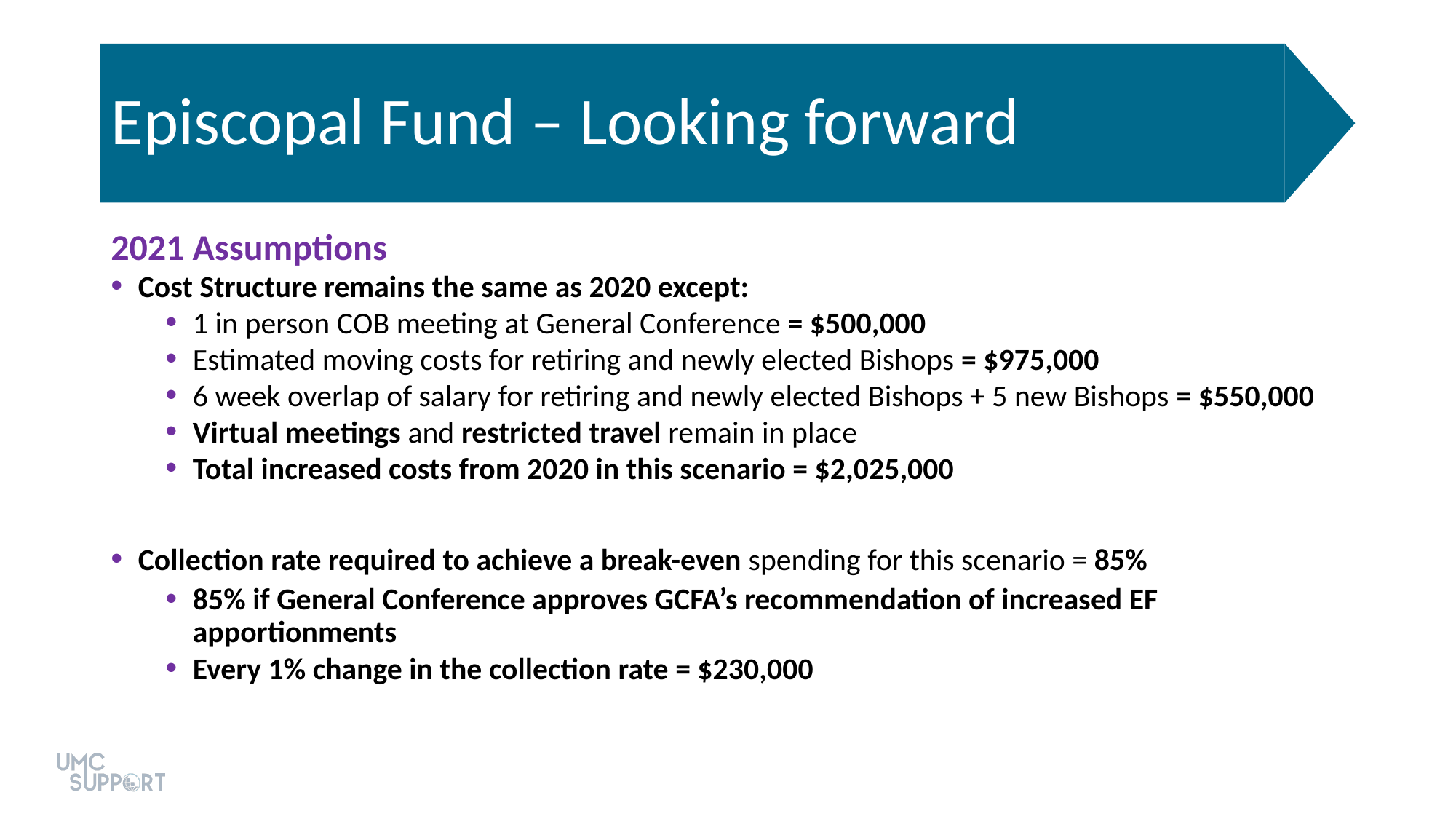

# Episcopal Fund – Looking forward
2021 Assumptions
Cost Structure remains the same as 2020 except:
1 in person COB meeting at General Conference = $500,000
Estimated moving costs for retiring and newly elected Bishops = $975,000
6 week overlap of salary for retiring and newly elected Bishops + 5 new Bishops = $550,000
Virtual meetings and restricted travel remain in place
Total increased costs from 2020 in this scenario = $2,025,000

Collection rate required to achieve a break-even spending for this scenario = 85%
85% if General Conference approves GCFA’s recommendation of increased EF apportionments
Every 1% change in the collection rate = $230,000